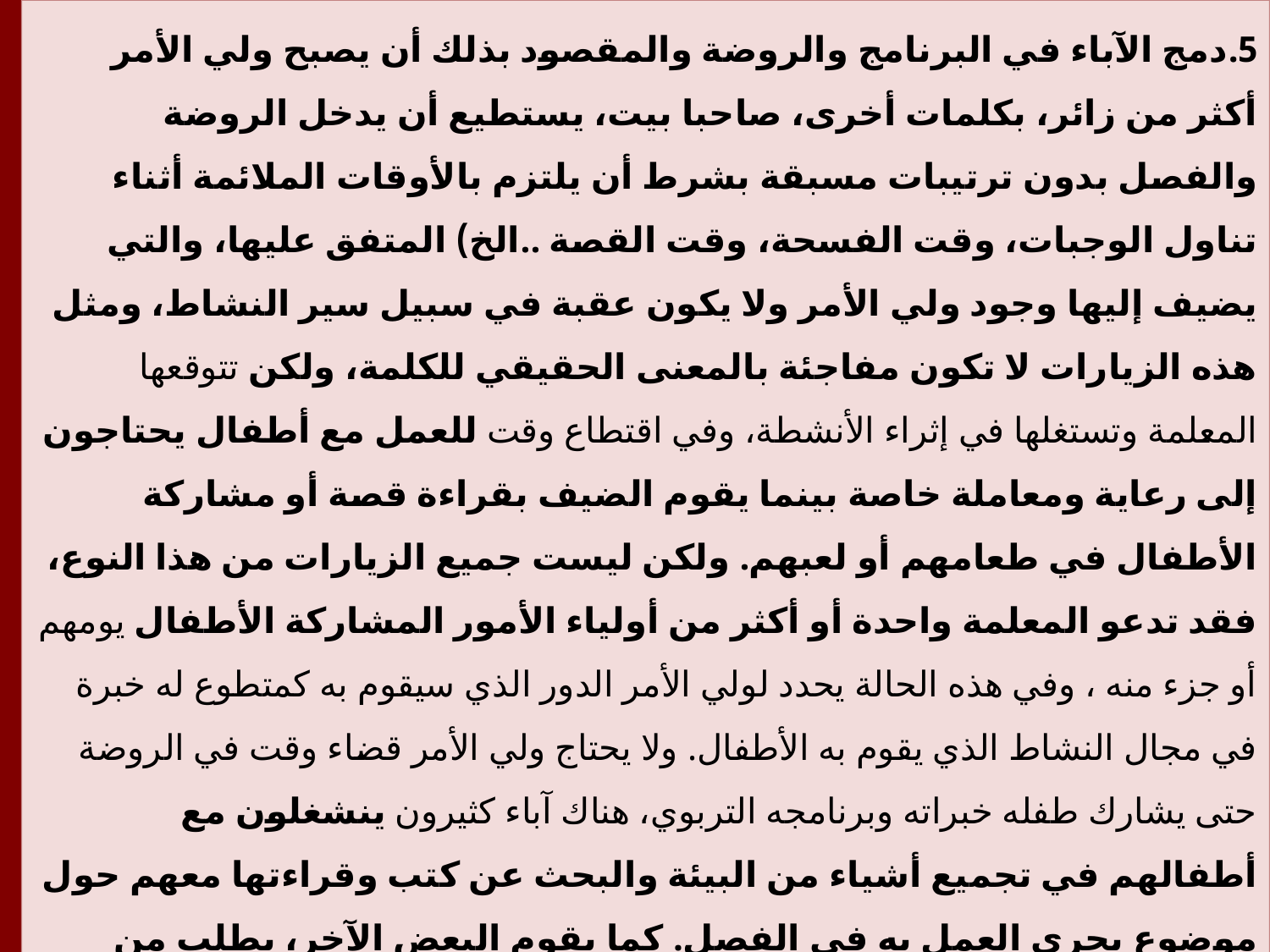

5.دمج الآباء في البرنامج والروضة والمقصود بذلك أن يصبح ولي الأمر أكثر من زائر، بكلمات أخرى، صاحبا بیت، يستطيع أن يدخل الروضة والفصل بدون ترتيبات مسبقة بشرط أن يلتزم بالأوقات الملائمة أثناء تناول الوجبات، وقت الفسحة، وقت القصة ..الخ) المتفق عليها، والتي يضيف إليها وجود ولي الأمر ولا يكون عقبة في سبيل سير النشاط، ومثل هذه الزيارات لا تكون مفاجئة بالمعنى الحقيقي للكلمة، ولكن تتوقعها المعلمة وتستغلها في إثراء الأنشطة، وفي اقتطاع وقت للعمل مع أطفال يحتاجون إلى رعاية ومعاملة خاصة بينما يقوم الضيف بقراءة قصة أو مشاركة الأطفال في طعامهم أو لعبهم. ولكن ليست جميع الزيارات من هذا النوع، فقد تدعو المعلمة واحدة أو أكثر من أولياء الأمور المشاركة الأطفال يومهم أو جزء منه ، وفي هذه الحالة يحدد لولي الأمر الدور الذي سيقوم به كمتطوع له خبرة في مجال النشاط الذي يقوم به الأطفال. ولا يحتاج ولي الأمر قضاء وقت في الروضة حتى يشارك طفله خبراته وبرنامجه التربوي، هناك آباء كثيرون ينشغلون مع أطفالهم في تجميع أشياء من البيئة والبحث عن كتب وقراءتها معهم حول موضوع يجري العمل به في الفصل. كما يقوم البعض الآخر، بطلب من المعلمة، بالتبرع بقصص أو أغان أو وصفات لمأكولات محبوبة في الأسرة وقد يجدون الوقت لعمل تلك الأكلات بيع الأطفال بترتيب خاص مع المدرسة , كما يرحب أباء آخرون بمرافقة أطفال الفصل في رحلات خارجية. أفكار كثيرة ومبتكرة يمكن أن يأتي بها أولياء الأمور لإضفاء البهجة على جو الفصل وما تسعى الروضة والبرنامج لتحقيقه للأطفال، بشرط إتباع سياسة الباب المفتوح، حيث يشعر | الأباء بالترحيب وأن محاولاتهم موضع تقديره والتعبير عن ذلك بتوجيه الشكر الصريح لهم بشتى الطرق